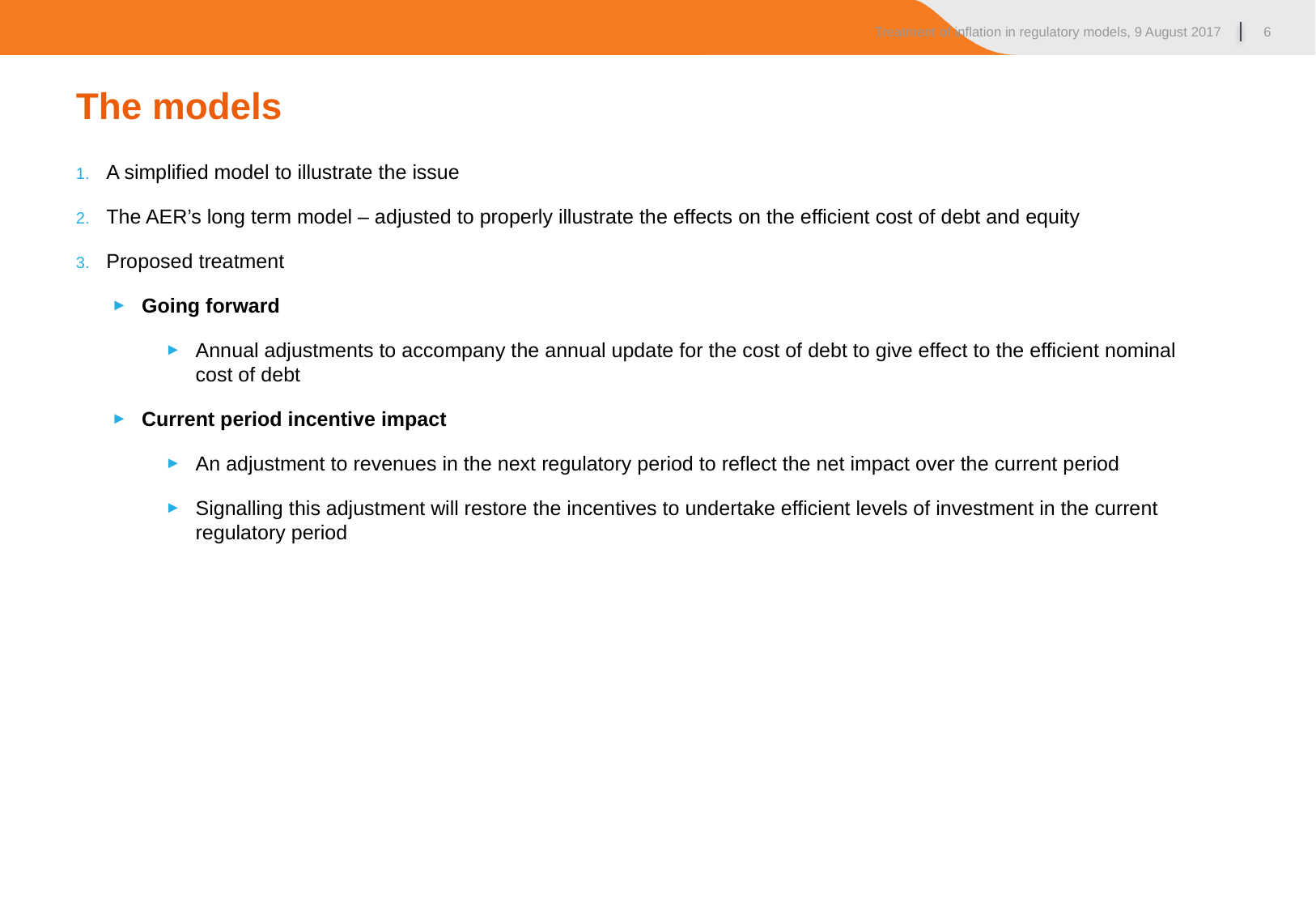

Treatment of inflation in regulatory models, 9 August 2017
6
The models
A simplified model to illustrate the issue
The AER’s long term model – adjusted to properly illustrate the effects on the efficient cost of debt and equity
Proposed treatment
Going forward
Annual adjustments to accompany the annual update for the cost of debt to give effect to the efficient nominal cost of debt
Current period incentive impact
An adjustment to revenues in the next regulatory period to reflect the net impact over the current period
Signalling this adjustment will restore the incentives to undertake efficient levels of investment in the current regulatory period